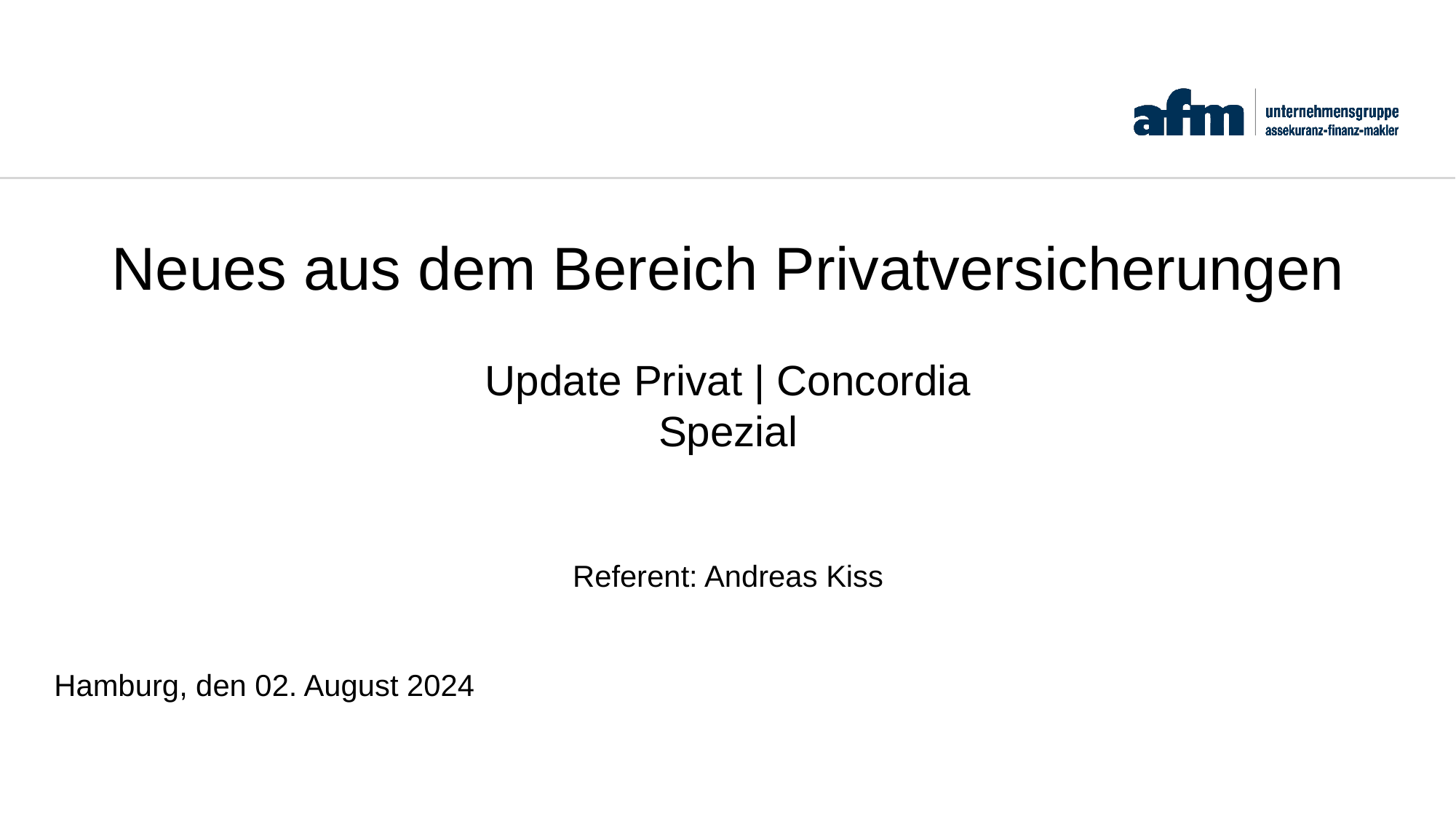

Neues aus dem Bereich Privatversicherungen

Update Privat | Concordia
Spezial

Referent: Andreas Kiss

Hamburg, den 02. August 2024